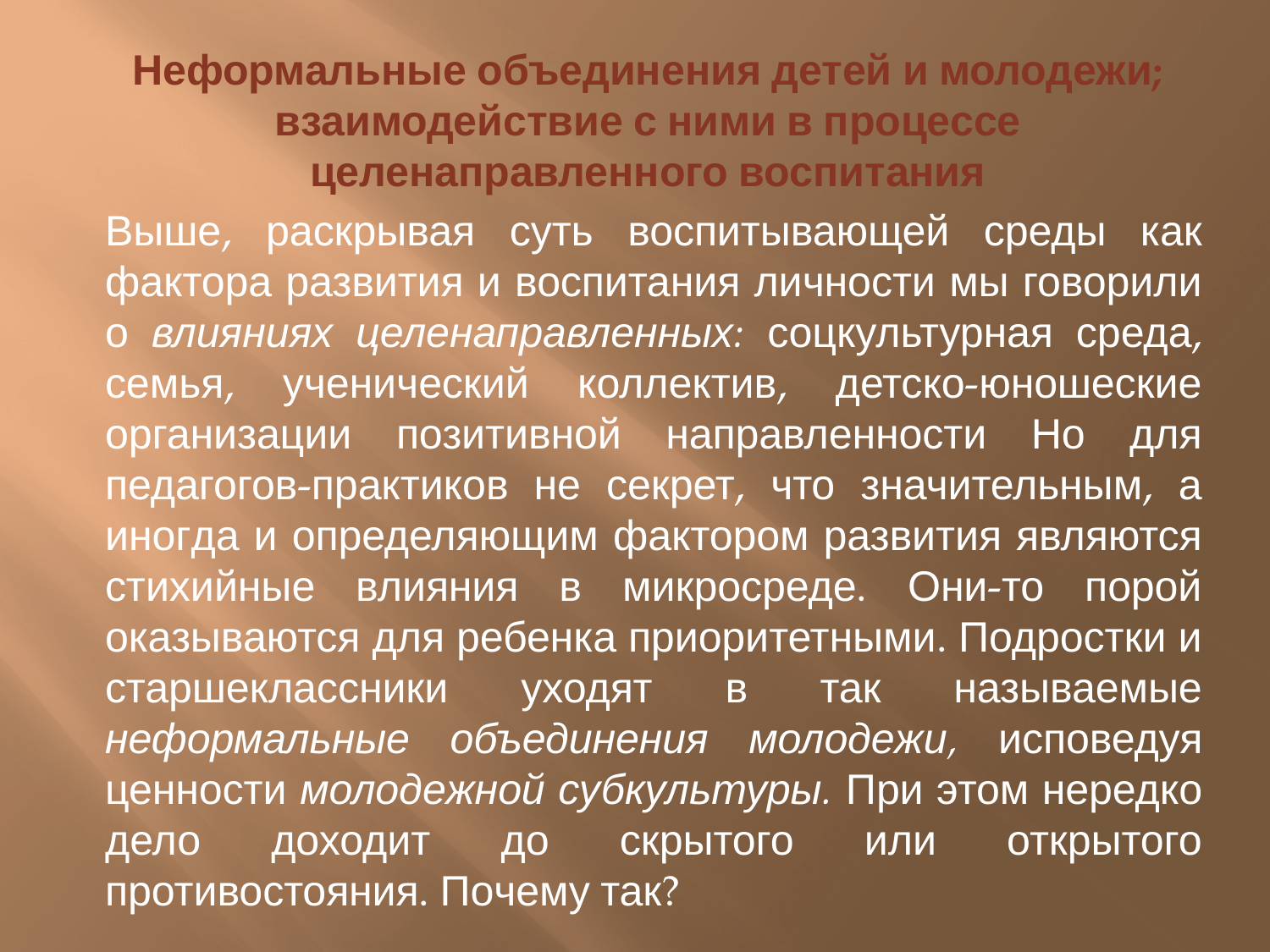

Неформальные объединения детей и молодежи; взаимодействие с ними в процессе целенаправленного воспитания
Выше, раскрывая суть воспитываю­щей среды как фактора развития и воспитания личности мы говорили о влияниях целенаправленных: соцкультурная среда, семья, ученический коллектив, детско-юно­шеские организации позитивной направленности Но для педагогов-практиков не секрет, что значительным, а иног­да и определяющим фактором развития являются стихийные влияния в микросреде. Они-то порой оказываются для ребенка приоритет­ными. Подростки и старшеклассники уходят в так назы­ваемые неформальные объединения молодежи, исповедуя ценности молодежной субкультуры. При этом нередко дело доходит до скрытого или открытого противостояния. По­чему так?

#